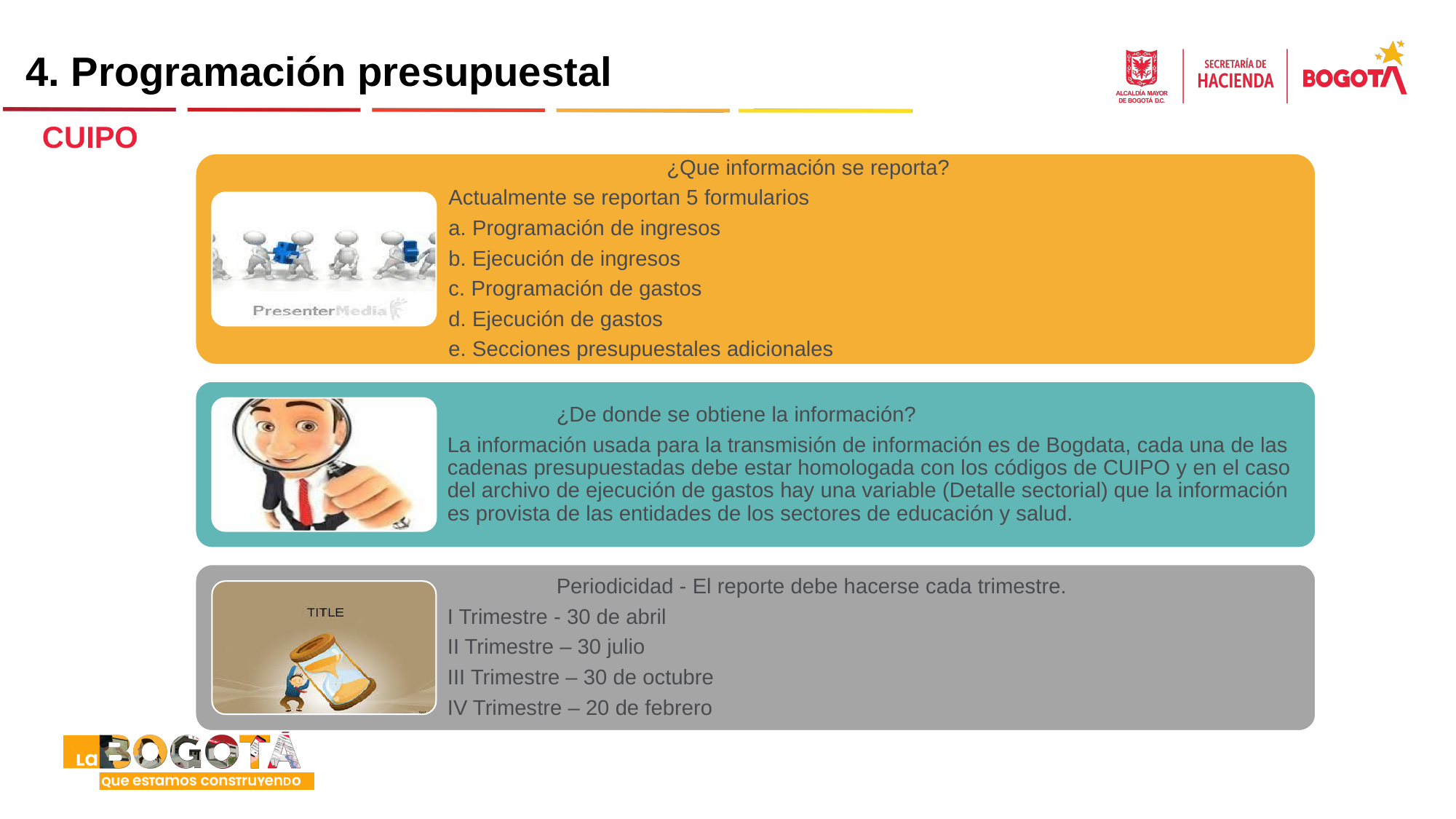

4. Programación presupuestal
CUIPO
		¿Que información se reporta?
Actualmente se reportan 5 formularios
a. Programación de ingresos
b. Ejecución de ingresos
c. Programación de gastos
d. Ejecución de gastos
e. Secciones presupuestales adicionales
	¿De donde se obtiene la información?
La información usada para la transmisión de información es de Bogdata, cada una de las cadenas presupuestadas debe estar homologada con los códigos de CUIPO y en el caso del archivo de ejecución de gastos hay una variable (Detalle sectorial) que la información es provista de las entidades de los sectores de educación y salud.
	Periodicidad - El reporte debe hacerse cada trimestre.
I Trimestre - 30 de abril
II Trimestre – 30 julio
III Trimestre – 30 de octubre
IV Trimestre – 20 de febrero